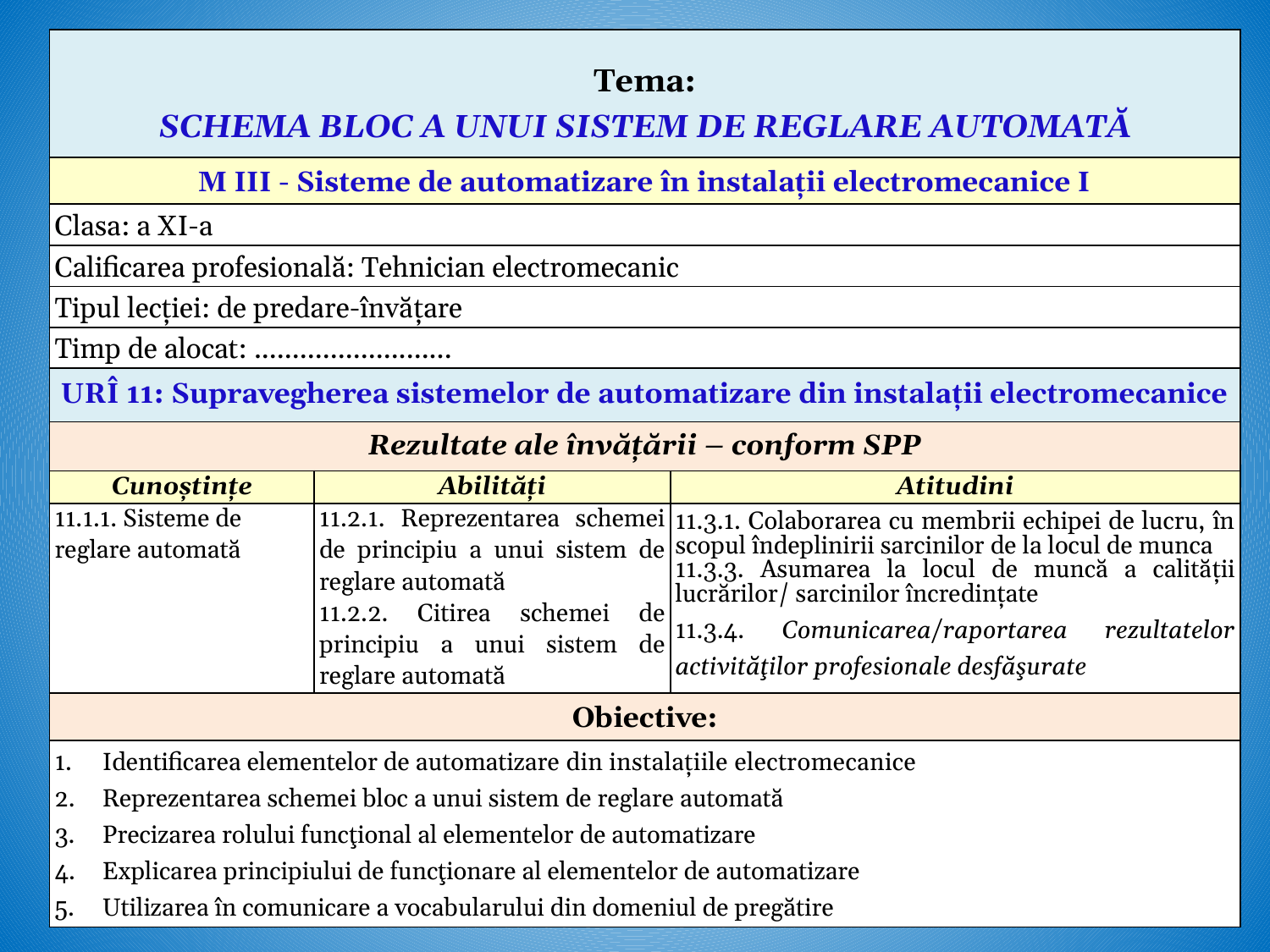

| Tema: SCHEMA BLOC A UNUI SISTEM DE REGLARE AUTOMATĂ |  |  |
| --- | --- | --- |
| M III - Sisteme de automatizare în instalații electromecanice I |  |  |
| Clasa: a XI-a |  |  |
| Calificarea profesională: Tehnician electromecanic |  |  |
| Tipul lecției: de predare-învățare |  |  |
| Timp de alocat: .......................... |  |  |
| URÎ 11: Supravegherea sistemelor de automatizare din instalații electromecanice |  |  |
| Rezultate ale învățării – conform SPP |  |  |
| Cunoștințe | Abilități | Atitudini |
| 11.1.1. Sisteme de reglare automată | 11.2.1. Reprezentarea schemei de principiu a unui sistem de reglare automată 11.2.2. Citirea schemei de principiu a unui sistem de reglare automată | 11.3.1. Colaborarea cu membrii echipei de lucru, în scopul îndeplinirii sarcinilor de la locul de munca 11.3.3. Asumarea la locul de muncă a calităţii lucrărilor/ sarcinilor încredinţate 11.3.4. Comunicarea/raportarea rezultatelor activităţilor profesionale desfăşurate |
| Obiective: |  |  |
| Identificarea elementelor de automatizare din instalațiile electromecanice Reprezentarea schemei bloc a unui sistem de reglare automată Precizarea rolului funcţional al elementelor de automatizare Explicarea principiului de funcţionare al elementelor de automatizare Utilizarea în comunicare a vocabularului din domeniul de pregătire |  |  |